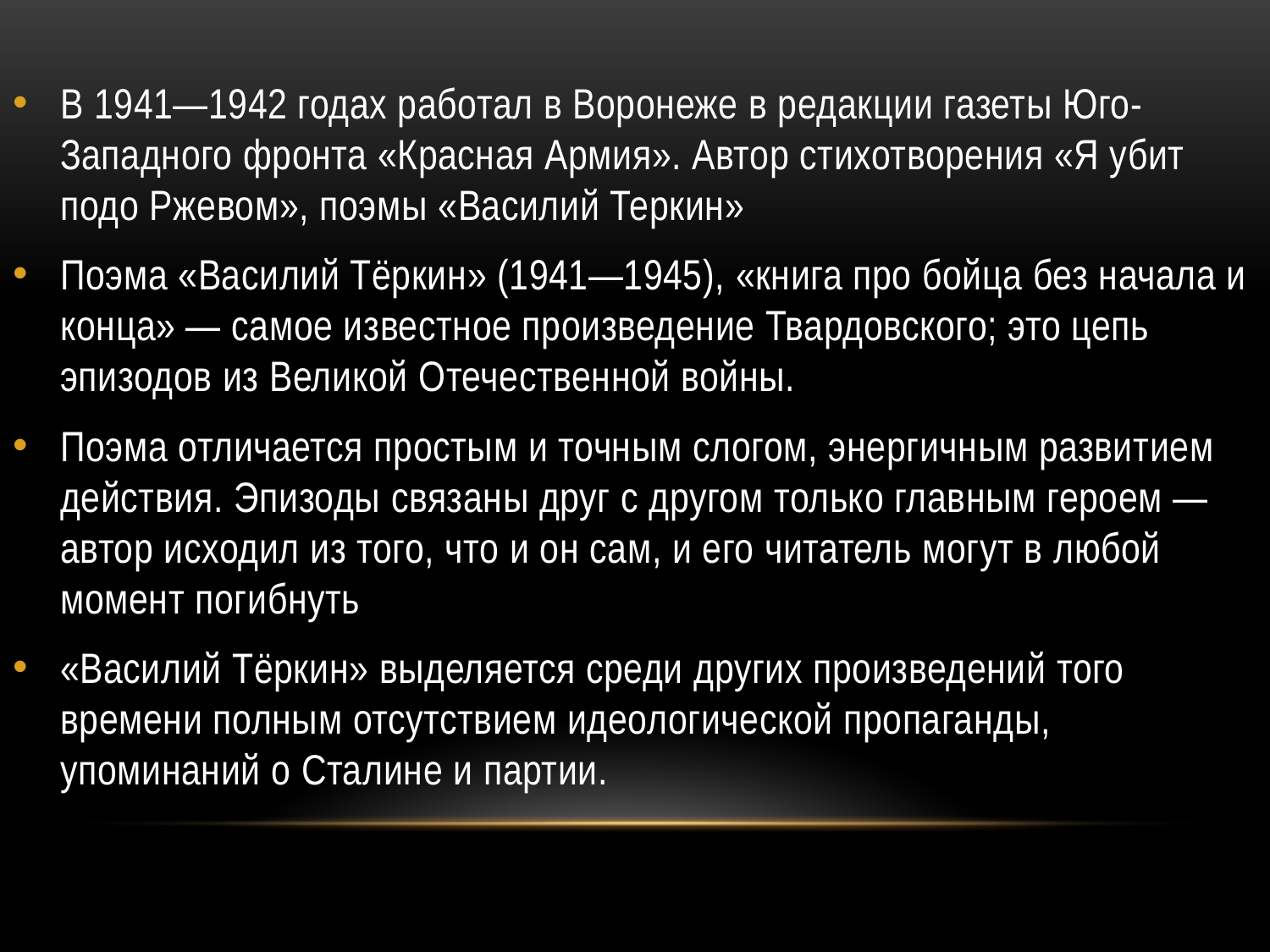

В 1941—1942 годах работал в Воронеже в редакции газеты Юго-Западного фронта «Красная Армия». Автор стихотворения «Я убит подо Ржевом», поэмы «Василий Теркин»
Поэма «Василий Тёркин» (1941—1945), «книга про бойца без начала и конца» — самое известное произведение Твардовского; это цепь эпизодов из Великой Отечественной войны.
Поэма отличается простым и точным слогом, энергичным развитием действия. Эпизоды связаны друг с другом только главным героем — автор исходил из того, что и он сам, и его читатель могут в любой момент погибнуть
«Василий Тёркин» выделяется среди других произведений того времени полным отсутствием идеологической пропаганды, упоминаний о Сталине и партии.